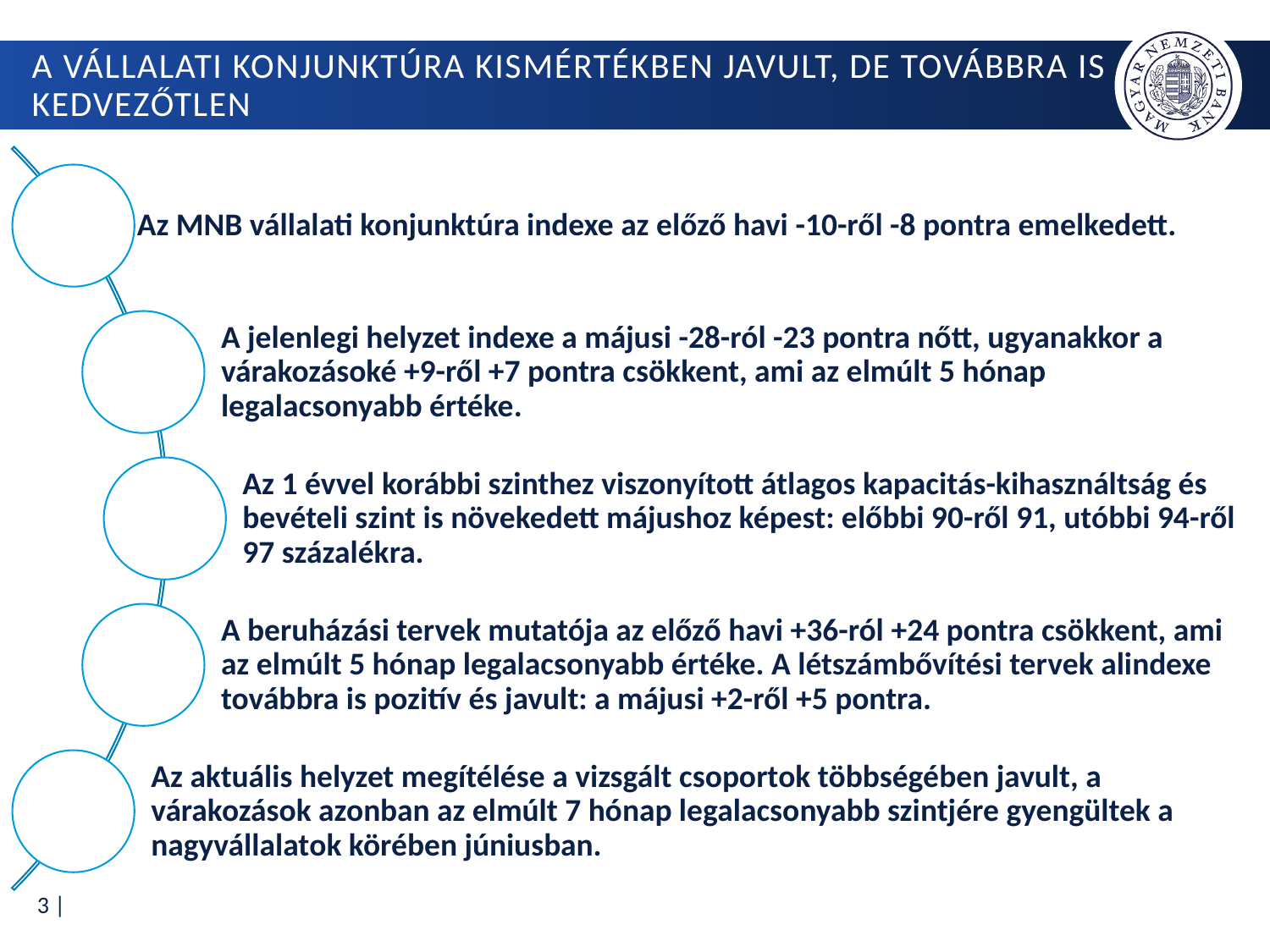

# A vállalati konjunktúra kismértékben javult, de továbbra is kedvezőtlen
Az MNB vállalati konjunktúra indexe az előző havi -10-ről -8 pontra emelkedett.
A jelenlegi helyzet indexe a májusi -28-ról -23 pontra nőtt, ugyanakkor a várakozásoké +9-ről +7 pontra csökkent, ami az elmúlt 5 hónap legalacsonyabb értéke.
Az 1 évvel korábbi szinthez viszonyított átlagos kapacitás-kihasználtság és bevételi szint is növekedett májushoz képest: előbbi 90-ről 91, utóbbi 94-ről 97 százalékra.
A beruházási tervek mutatója az előző havi +36-ról +24 pontra csökkent, ami az elmúlt 5 hónap legalacsonyabb értéke. A létszámbővítési tervek alindexe továbbra is pozitív és javult: a májusi +2-ről +5 pontra.
Az aktuális helyzet megítélése a vizsgált csoportok többségében javult, a várakozások azonban az elmúlt 7 hónap legalacsonyabb szintjére gyengültek a nagyvállalatok körében júniusban.